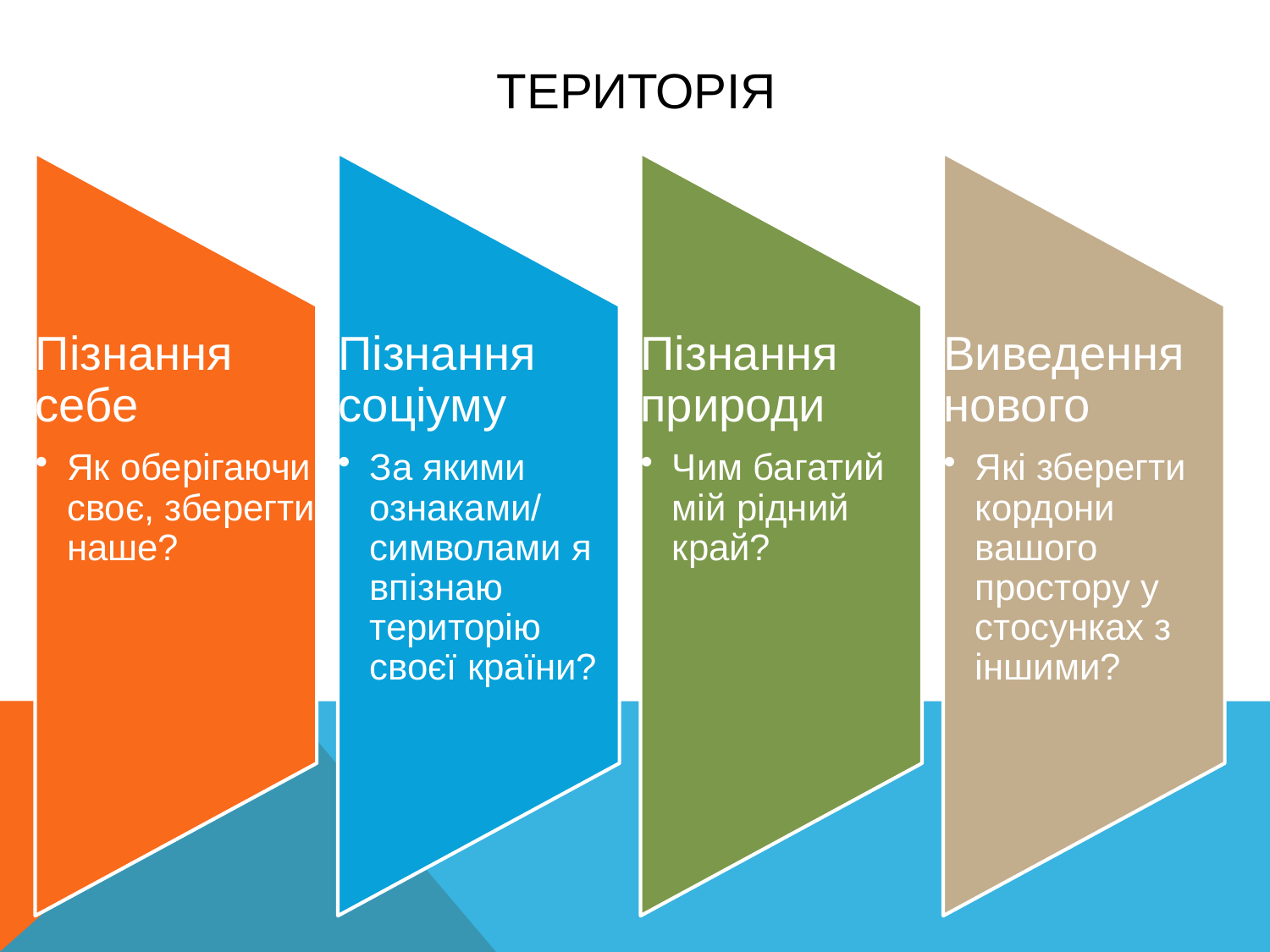

# територія
Пізнання себе
Як оберігаючи своє, зберегти наше?
Пізнання соціуму
За якими ознаками/ символами я впізнаю територію своєї країни?
Пізнання природи
Чим багатий мій рідний край?
Виведення нового
Які зберегти кордони вашого простору у стосунках з іншими?